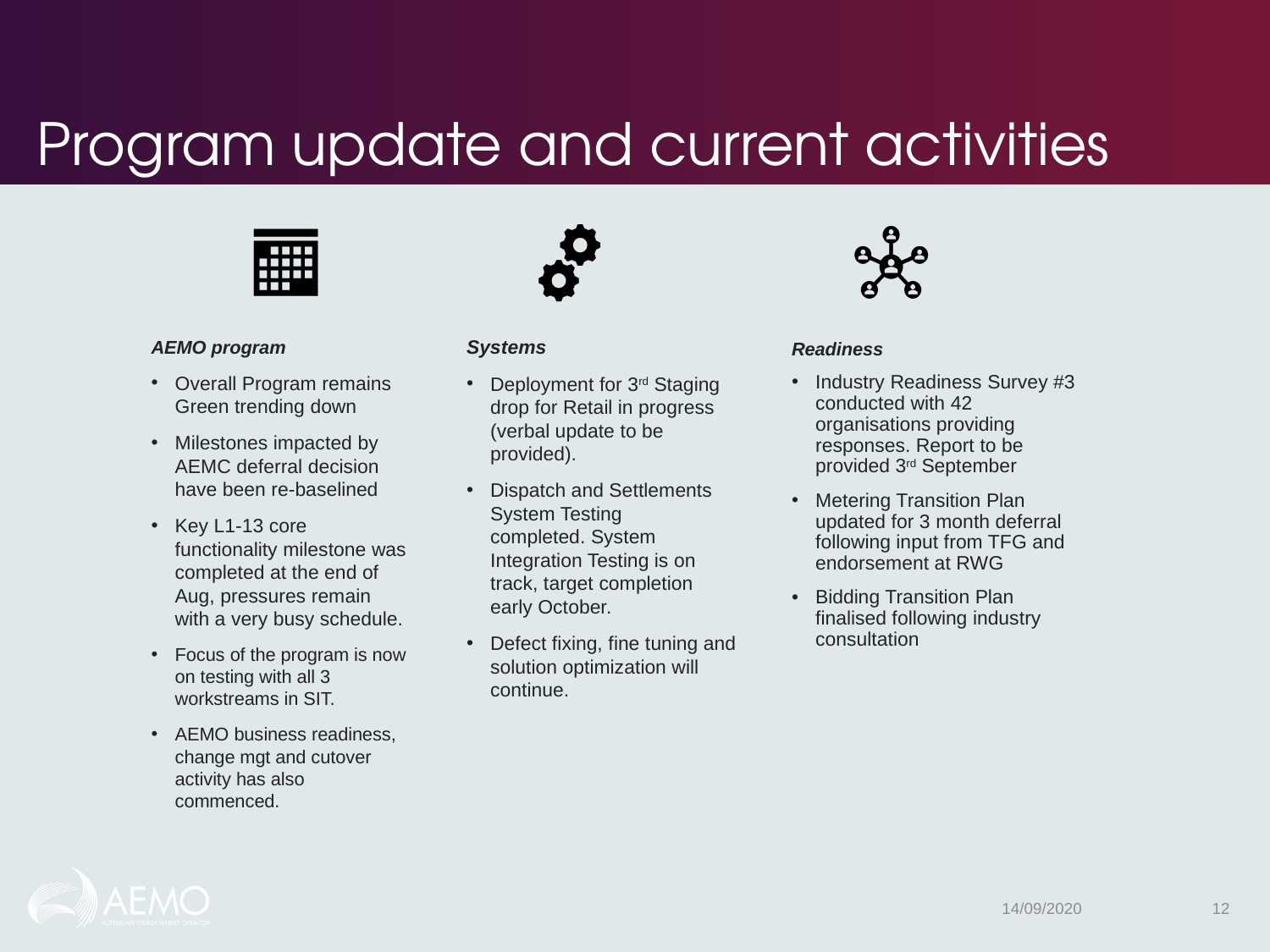

# Program update and current activities

Systems
Deployment for 3rd Staging drop for Retail in progress (verbal update to be provided).
Dispatch and Settlements System Testing completed. System Integration Testing is on track, target completion early October.
Defect fixing, fine tuning and solution optimization will continue.

Readiness
Industry Readiness Survey #3 conducted with 42 organisations providing responses. Report to be provided 3rd September
Metering Transition Plan updated for 3 month deferral following input from TFG and endorsement at RWG
Bidding Transition Plan finalised following industry consultation
AEMO program
Overall Program remains Green trending down
Milestones impacted by AEMC deferral decision have been re-baselined
Key L1-13 core functionality milestone was completed at the end of Aug, pressures remain with a very busy schedule.
Focus of the program is now on testing with all 3 workstreams in SIT.
AEMO business readiness, change mgt and cutover activity has also commenced.

14/09/2020
12